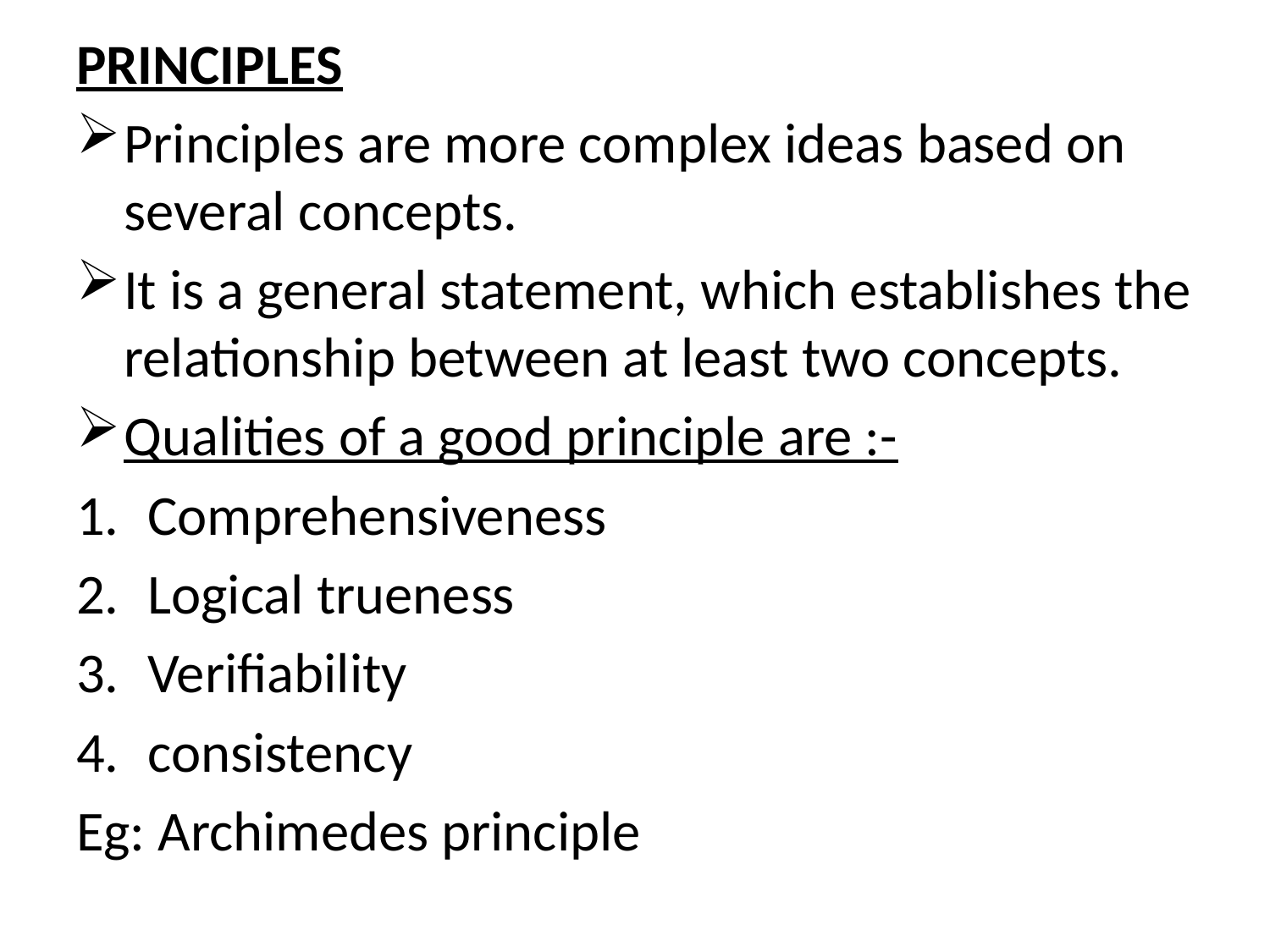

PRINCIPLES
Principles are more complex ideas based on several concepts.
It is a general statement, which establishes the relationship between at least two concepts.
Qualities of a good principle are :-
Comprehensiveness
Logical trueness
Verifiability
consistency
Eg: Archimedes principle